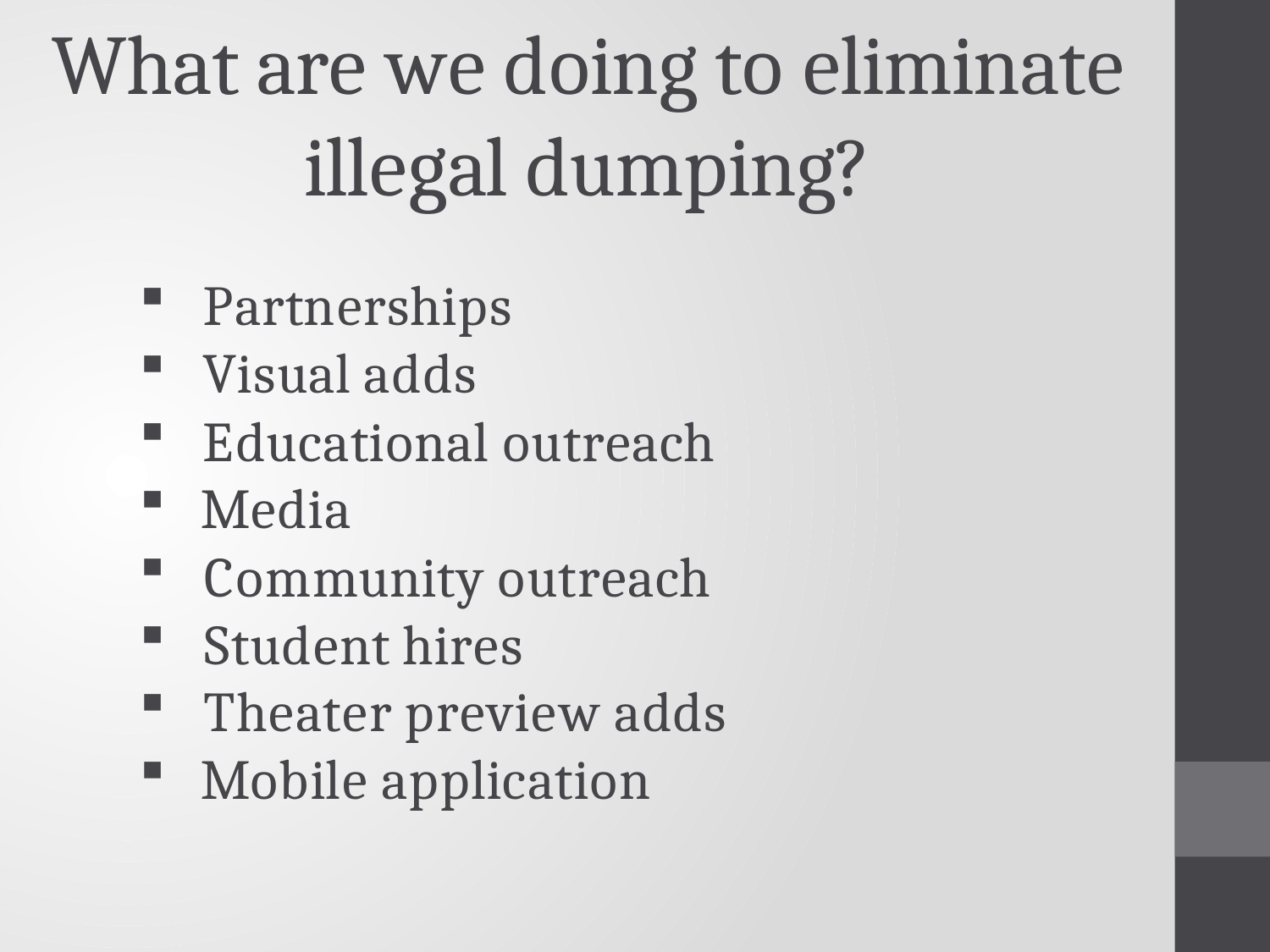

# What are we doing to eliminate illegal dumping?

Partnerships
Visual adds
Educational outreach
Media
Community outreach
Student hires
Theater preview adds
Mobile application